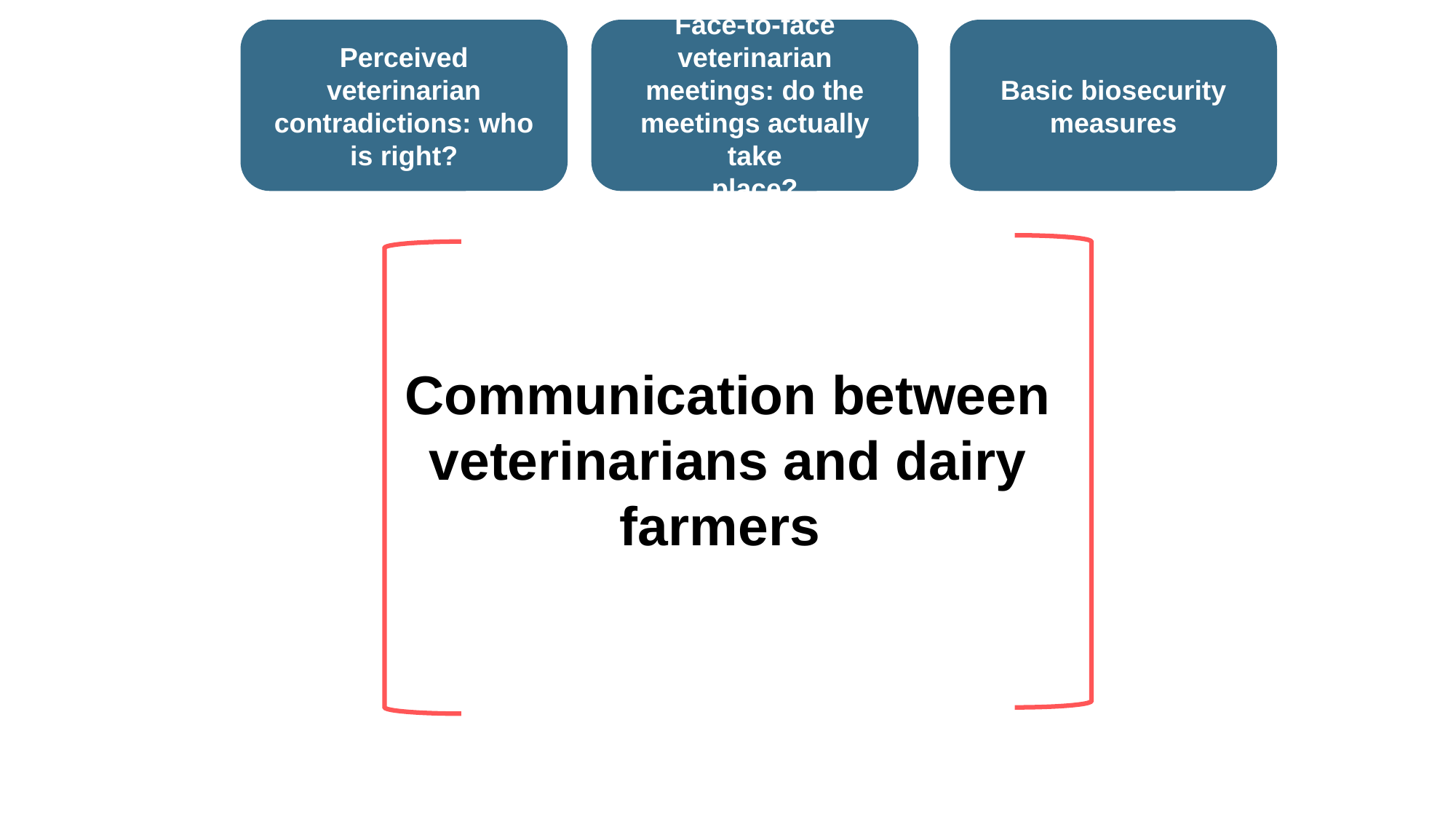

Perceived veterinarian contradictions: who is right?
Face-to-face veterinarian meetings: do the meetings actually take
place?
Basic biosecurity measures

Communication between veterinarians and dairy farmers